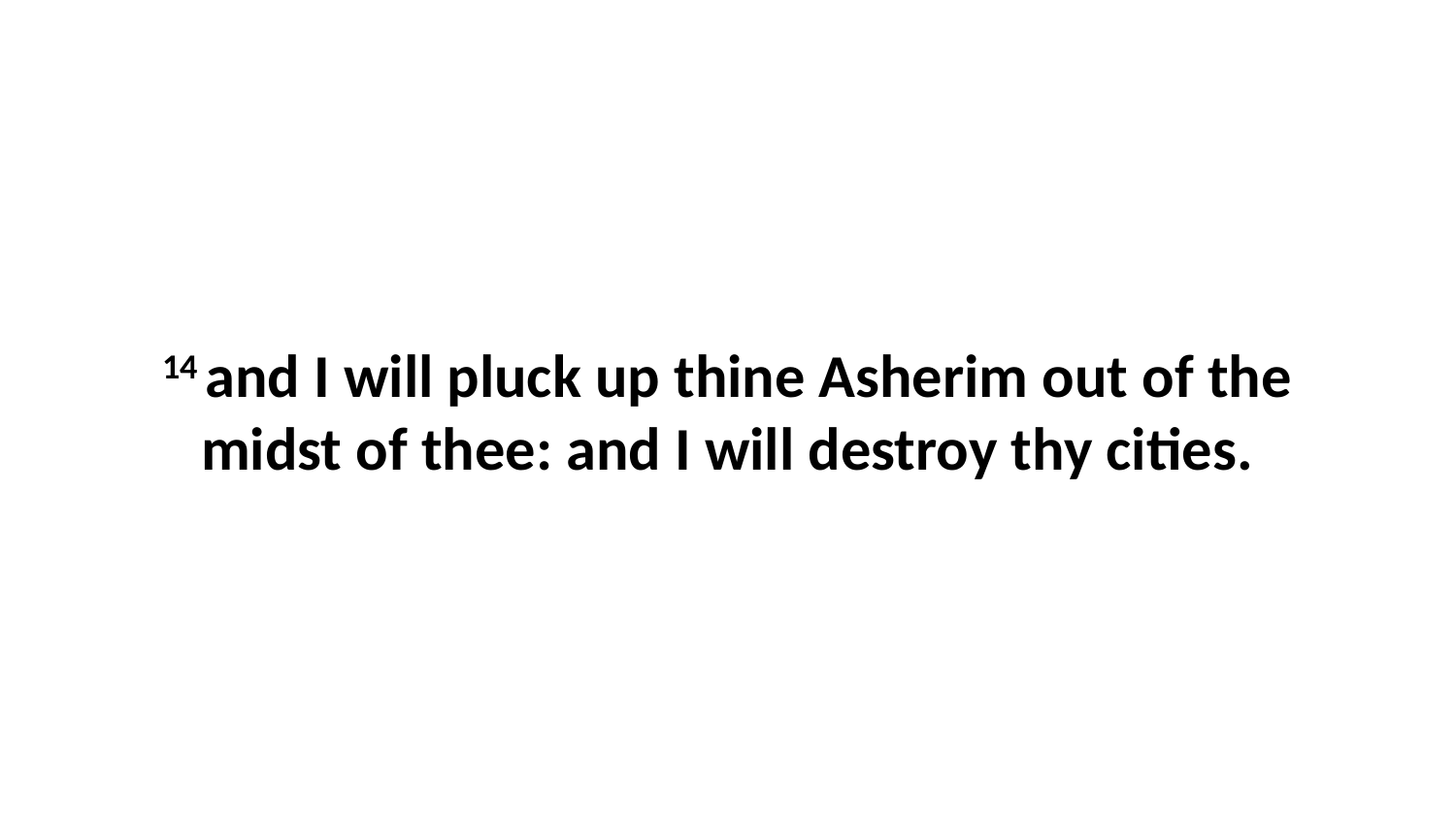

14 and I will pluck up thine Asherim out of the midst of thee: and I will destroy thy cities.